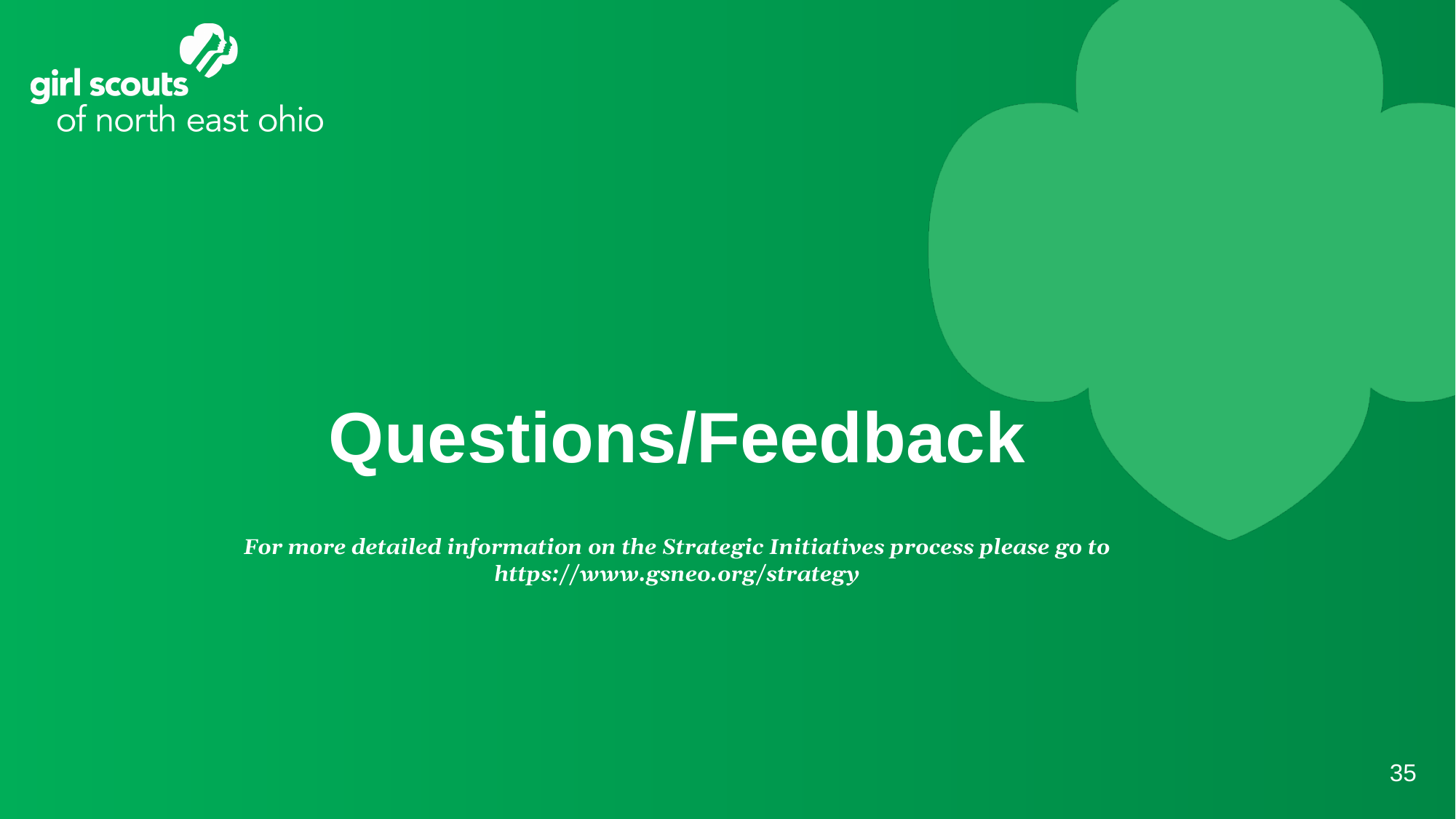

# Questions/Feedback
For more detailed information on the Strategic Initiatives process please go to https://www.gsneo.org/strategy
35